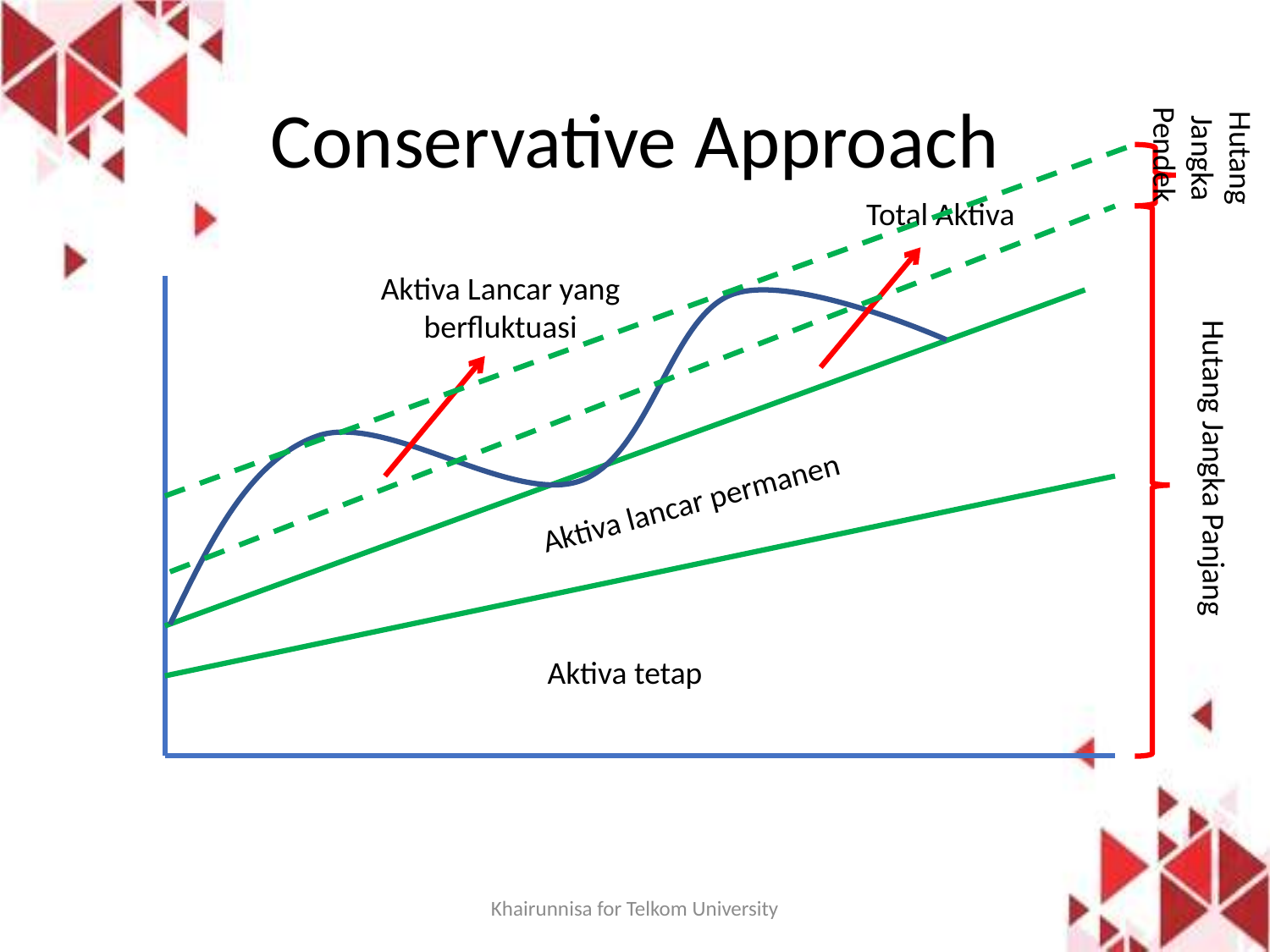

# Conservative Approach
Hutang Jangka Pendek

Total Aktiva

Aktiva Lancar yang berfluktuasi
Hutang Jangka Panjang

Aktiva lancar permanen
Aktiva tetap
Khairunnisa for Telkom University